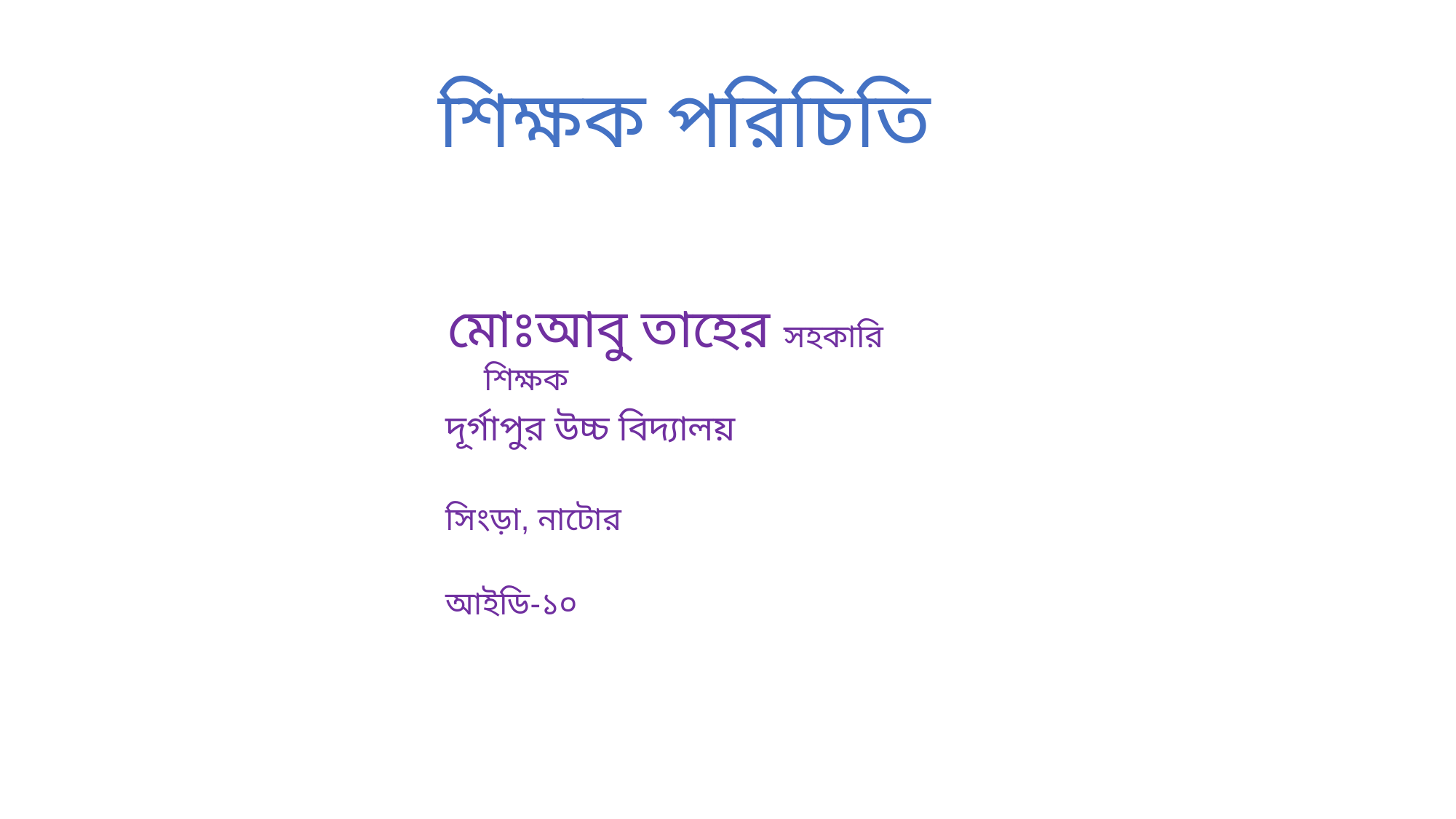

শিক্ষক পরিচিতি
মোঃআবু তাহের সহকারি শিক্ষক
দূর্গাপুর উচ্চ বিদ্যালয়
সিংড়া, নাটোর
আইডি-১০